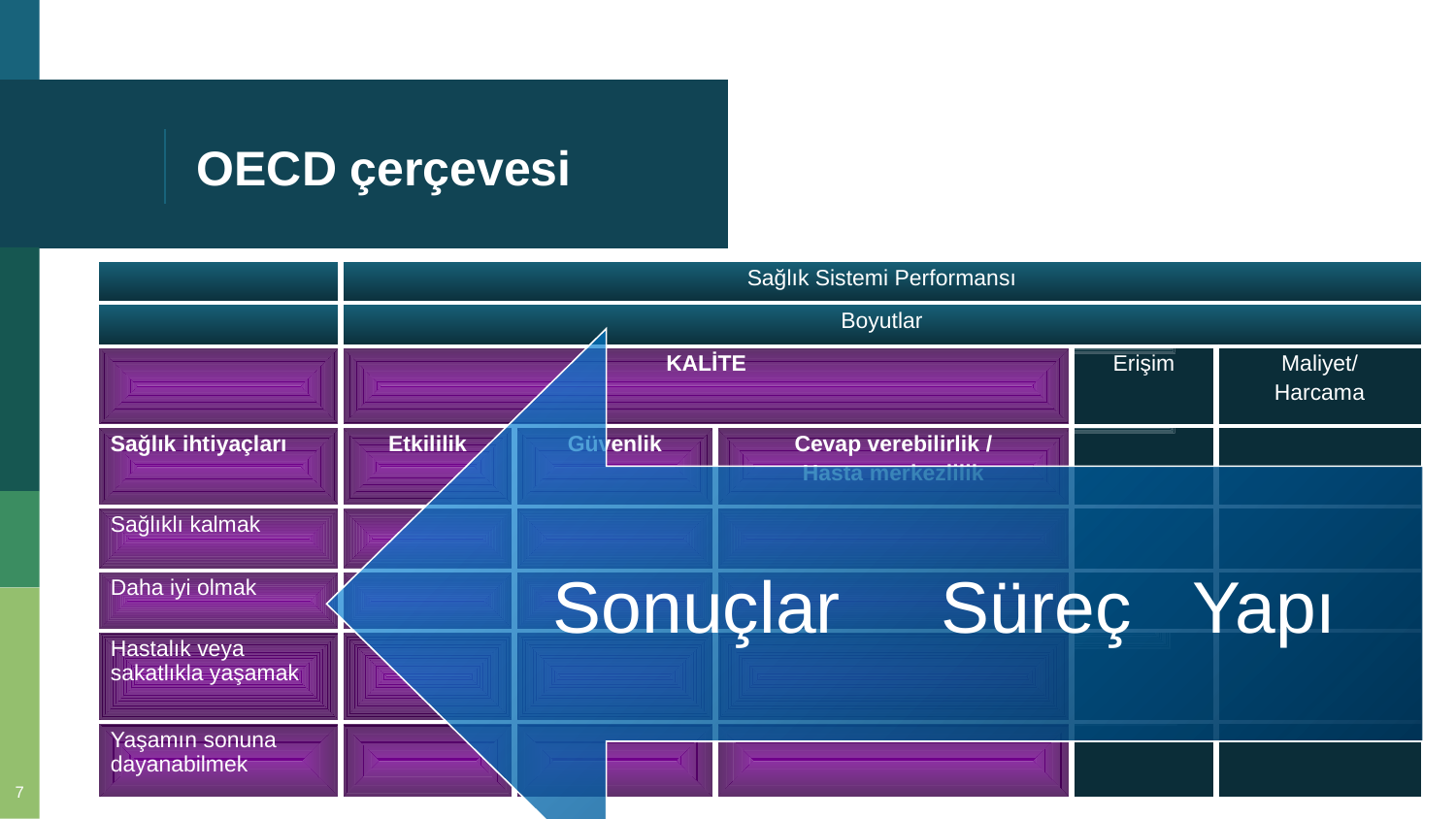

# OECD çerçevesi
|  | Sağlık Sistemi Performansı |  |  |  |  |
| --- | --- | --- | --- | --- | --- |
|  | Boyutlar |  |  |  |  |
|  | KALİTE |  |  | Erişim | Maliyet/ Harcama |
| Sağlık ihtiyaçları | Etkililik | Güvenlik | Cevap verebilirlik / Hasta merkezlilik |  |  |
| Sağlıklı kalmak |  |  |  |  |  |
| Daha iyi olmak |  |  |  |  |  |
| Hastalık veya sakatlıkla yaşamak |  |  |  |  |  |
| Yaşamın sonuna dayanabilmek |  |  |  |  |  |

Sonuçlar     Süreç   Yapı

7